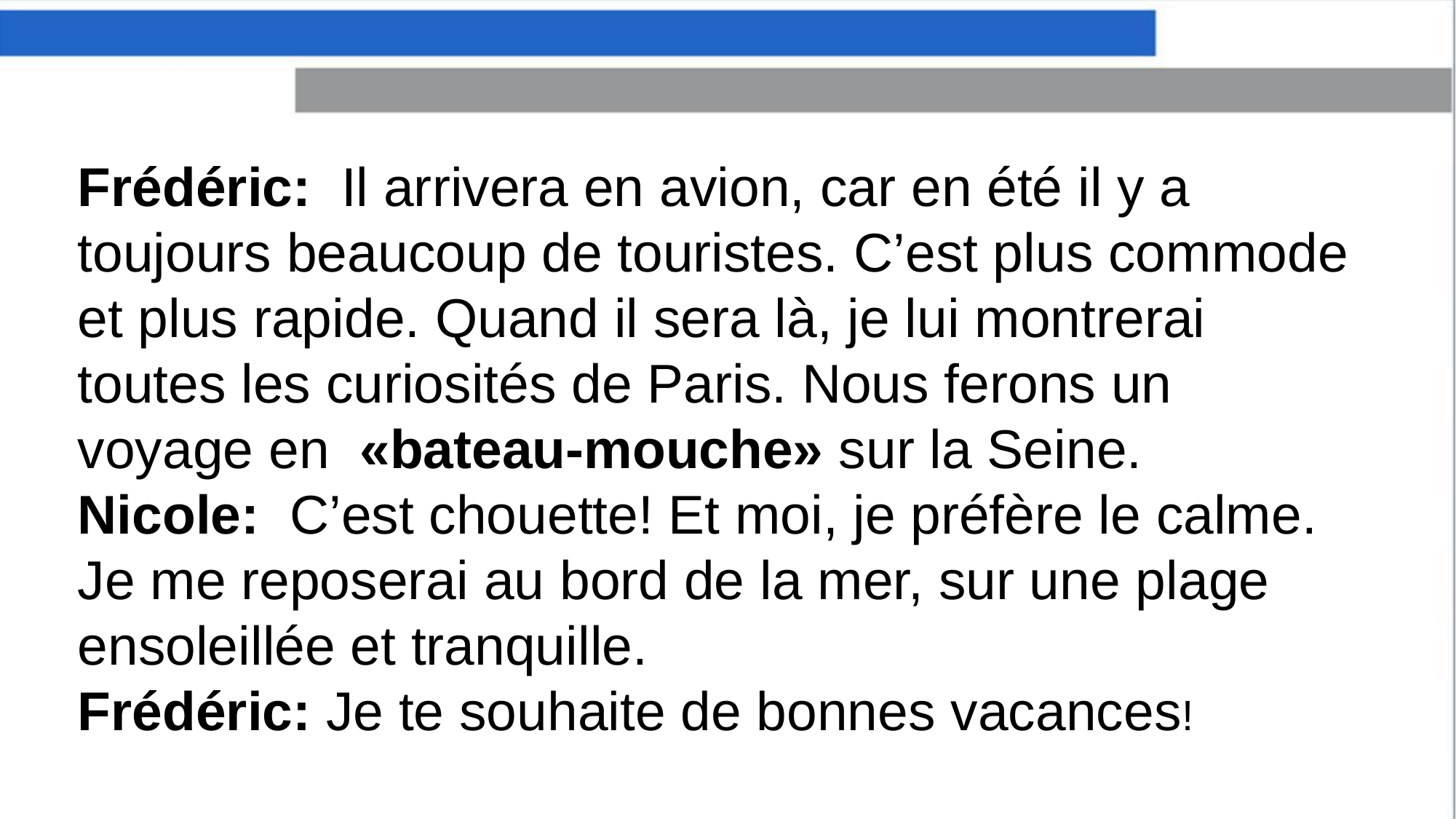

Frédéric:  Il arrivera en avion, car en été il y a toujours beaucoup de touristes. C’est plus commode et plus rapide. Quand il sera là, je lui montrerai toutes les curiosités de Paris. Nous ferons un voyage en  «bateau-mouche» sur la Seine.
Nicole:  C’est chouette! Et moi, je préfère le calme. Je me reposerai au bord de la mer, sur une plage ensoleillée et tranquille.
Frédéric: Je te souhaite de bonnes vacances!